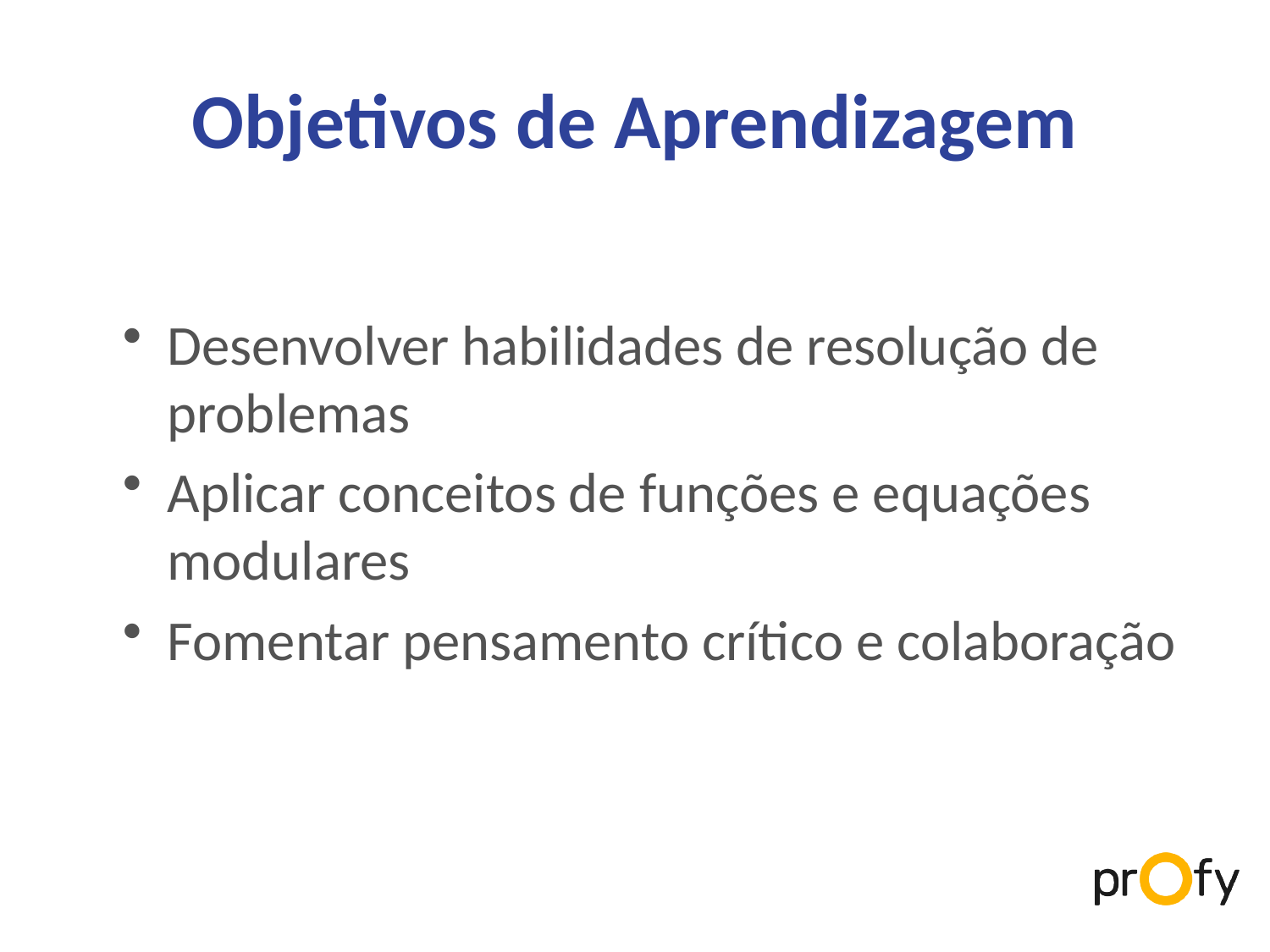

# Objetivos de Aprendizagem

Desenvolver habilidades de resolução de problemas
Aplicar conceitos de funções e equações modulares
Fomentar pensamento crítico e colaboração